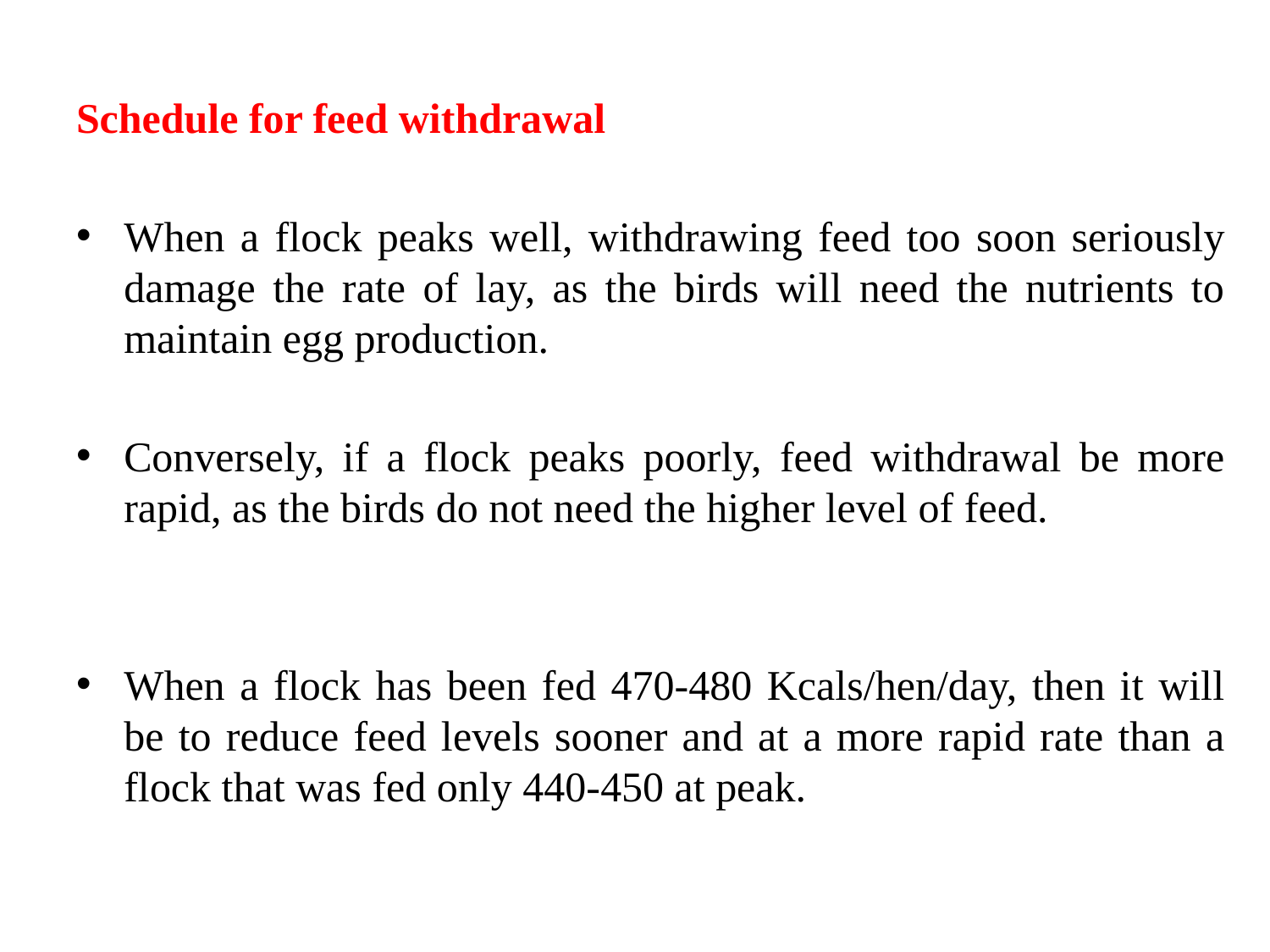

Schedule for feed withdrawal

When a flock peaks well, withdrawing feed too soon seriously damage the rate of lay, as the birds will need the nutrients to maintain egg production.

Conversely, if a flock peaks poorly, feed withdrawal be more rapid, as the birds do not need the higher level of feed.

When a flock has been fed 470-480 Kcals/hen/day, then it will be to reduce feed levels sooner and at a more rapid rate than a flock that was fed only 440-450 at peak.